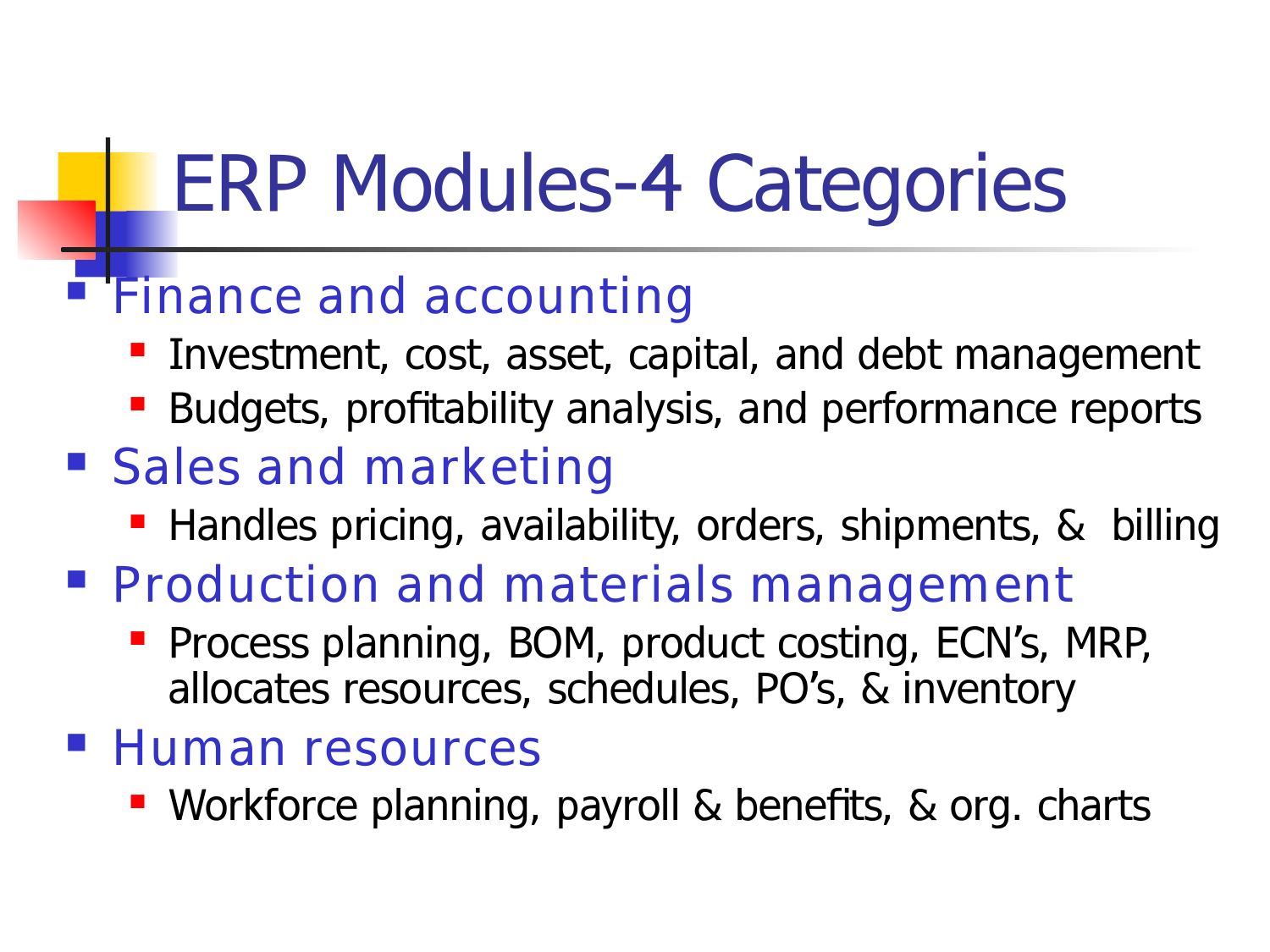

# ERP Modules-4 Categories
Finance and accounting
Investment, cost, asset, capital, and debt management
Budgets, profitability analysis, and performance reports
Sales and marketing
Handles pricing, availability, orders, shipments, &  billing
Production and materials management
Process planning, BOM, product costing, ECN’s, MRP, allocates resources, schedules, PO’s, & inventory
Human resources
Workforce planning, payroll & benefits, & org. charts